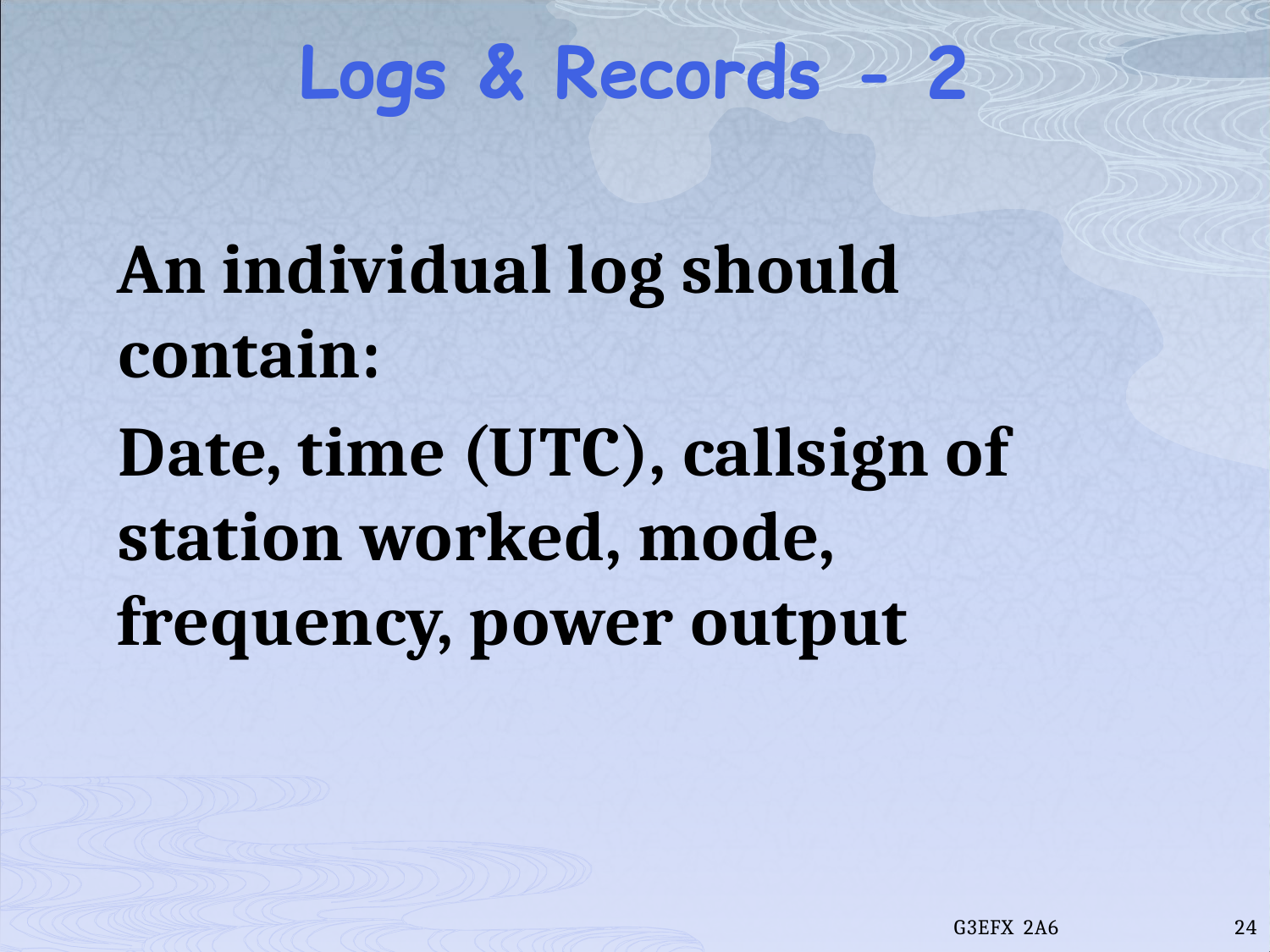

# Logs & Records - 2
An individual log should contain:
Date, time (UTC), callsign of station worked, mode, frequency, power output
G3EFX  2A6
24